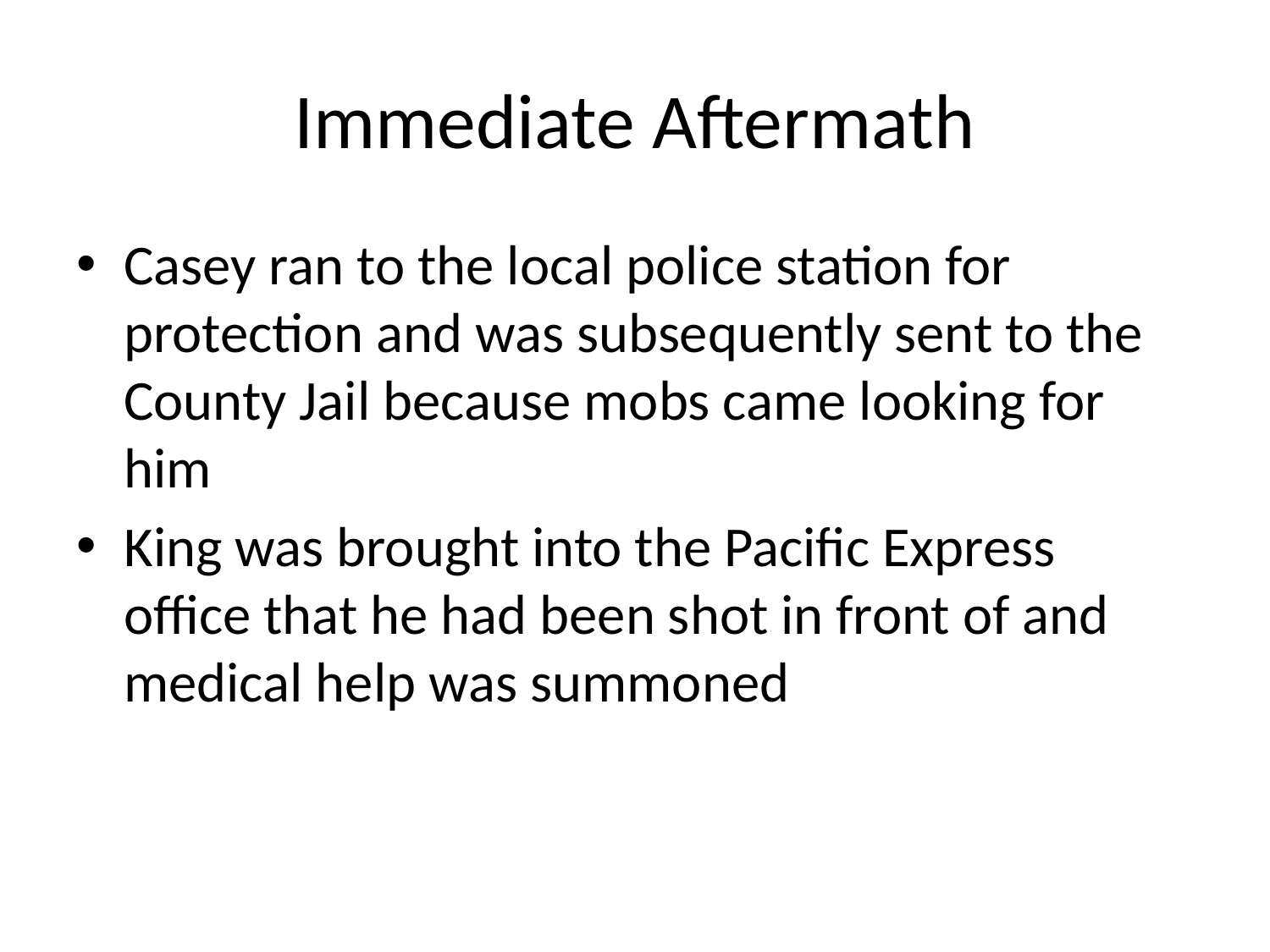

# Immediate Aftermath
Casey ran to the local police station for protection and was subsequently sent to the County Jail because mobs came looking for him
King was brought into the Pacific Express office that he had been shot in front of and medical help was summoned